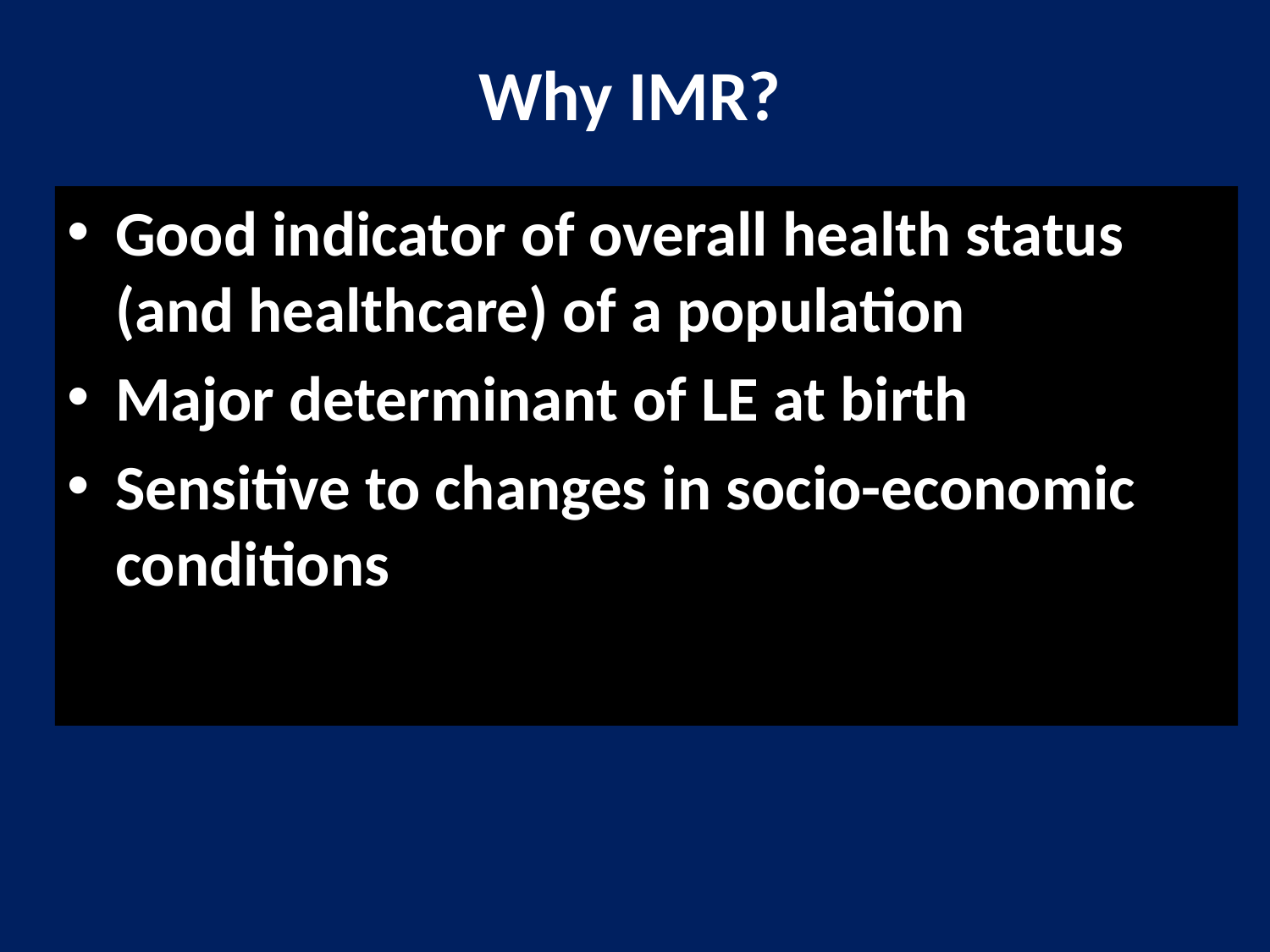

# Why IMR?
Good indicator of overall health status (and healthcare) of a population
Major determinant of LE at birth
Sensitive to changes in socio-economic conditions